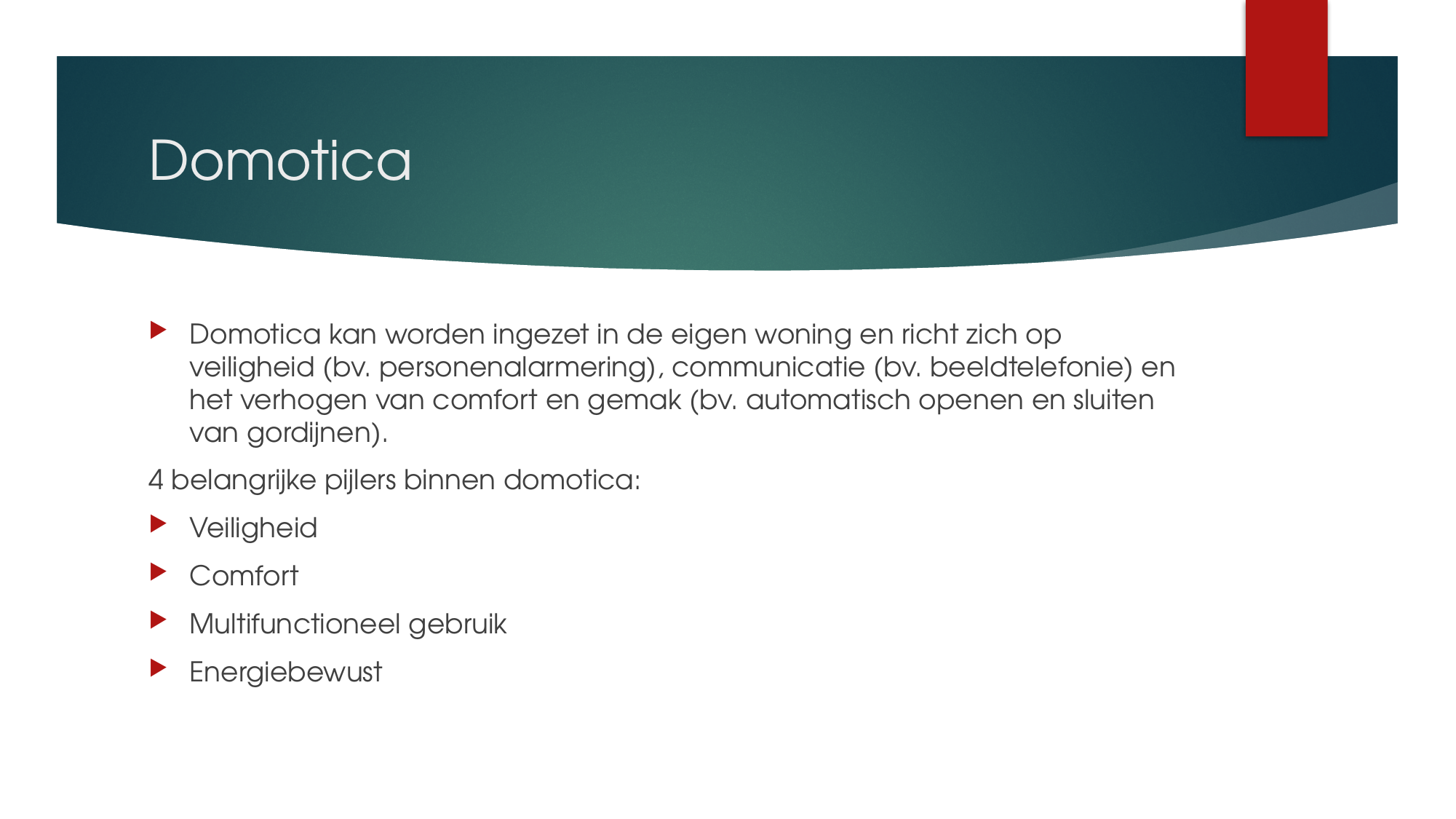

# Domotica
Domotica kan worden ingezet in de eigen woning en richt zich op veiligheid (bv. personenalarmering), communicatie (bv. beeldtelefonie) en het verhogen van comfort en gemak (bv. automatisch openen en sluiten van gordijnen).
4 belangrijke pijlers binnen domotica:
Veiligheid
Comfort
Multifunctioneel gebruik
Energiebewust